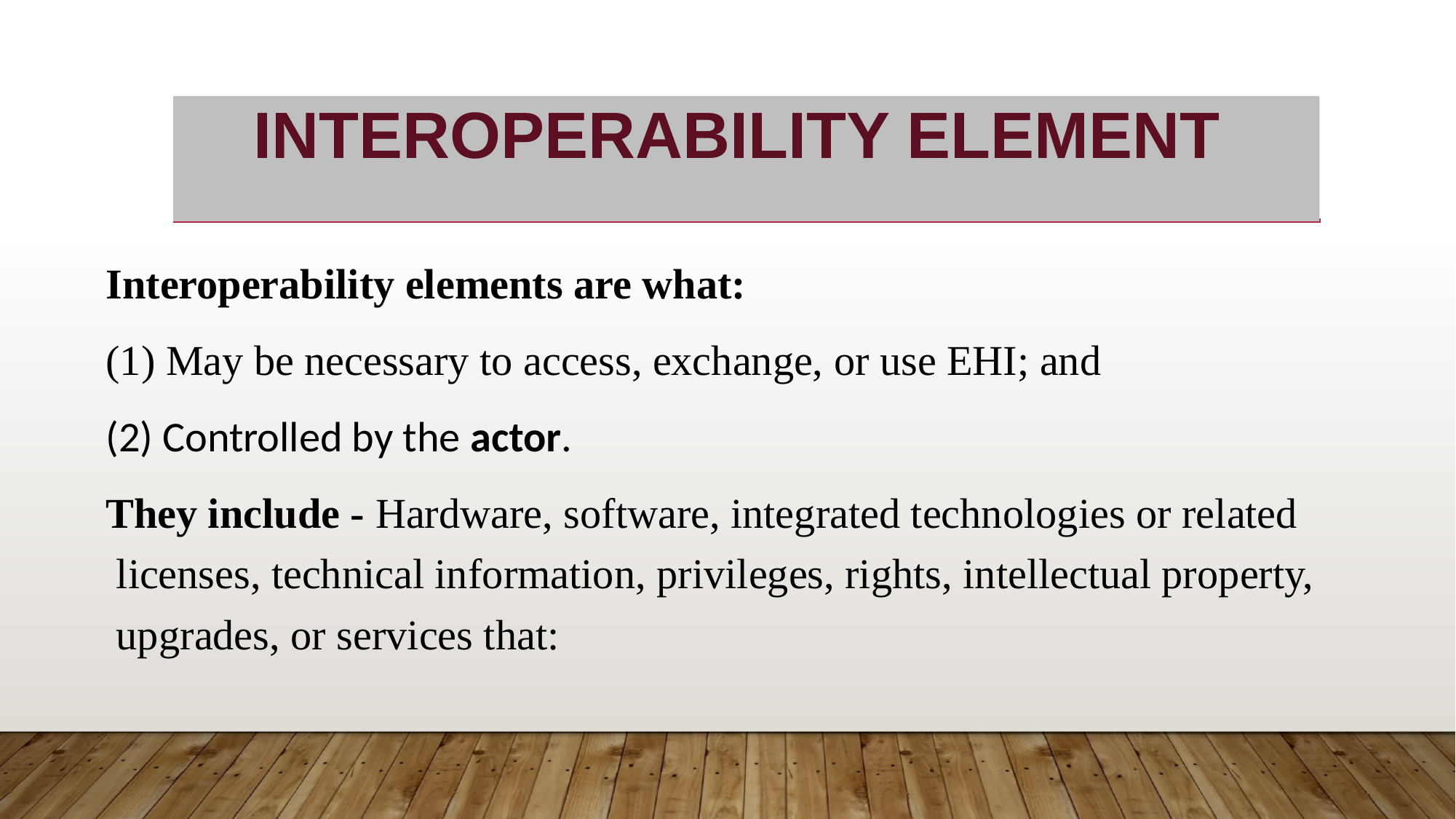

# Interoperability element
Interoperability elements are what:
(1) May be necessary to access, exchange, or use EHI; and
(2) Controlled by the actor.
They include - Hardware, software, integrated technologies or related licenses, technical information, privileges, rights, intellectual property, upgrades, or services that: